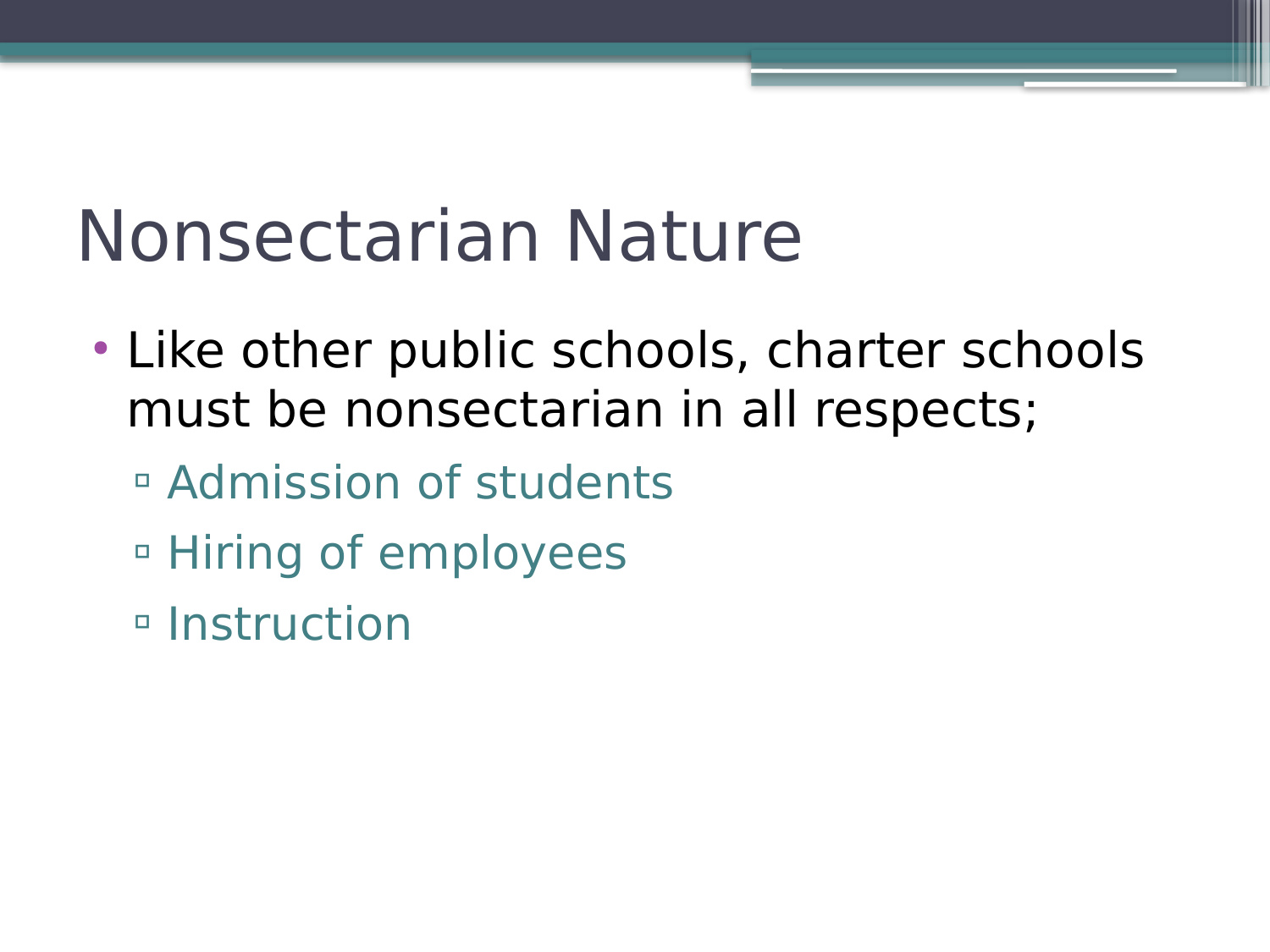

# Nonsectarian Nature
Like other public schools, charter schools must be nonsectarian in all respects;
Admission of students
Hiring of employees
Instruction